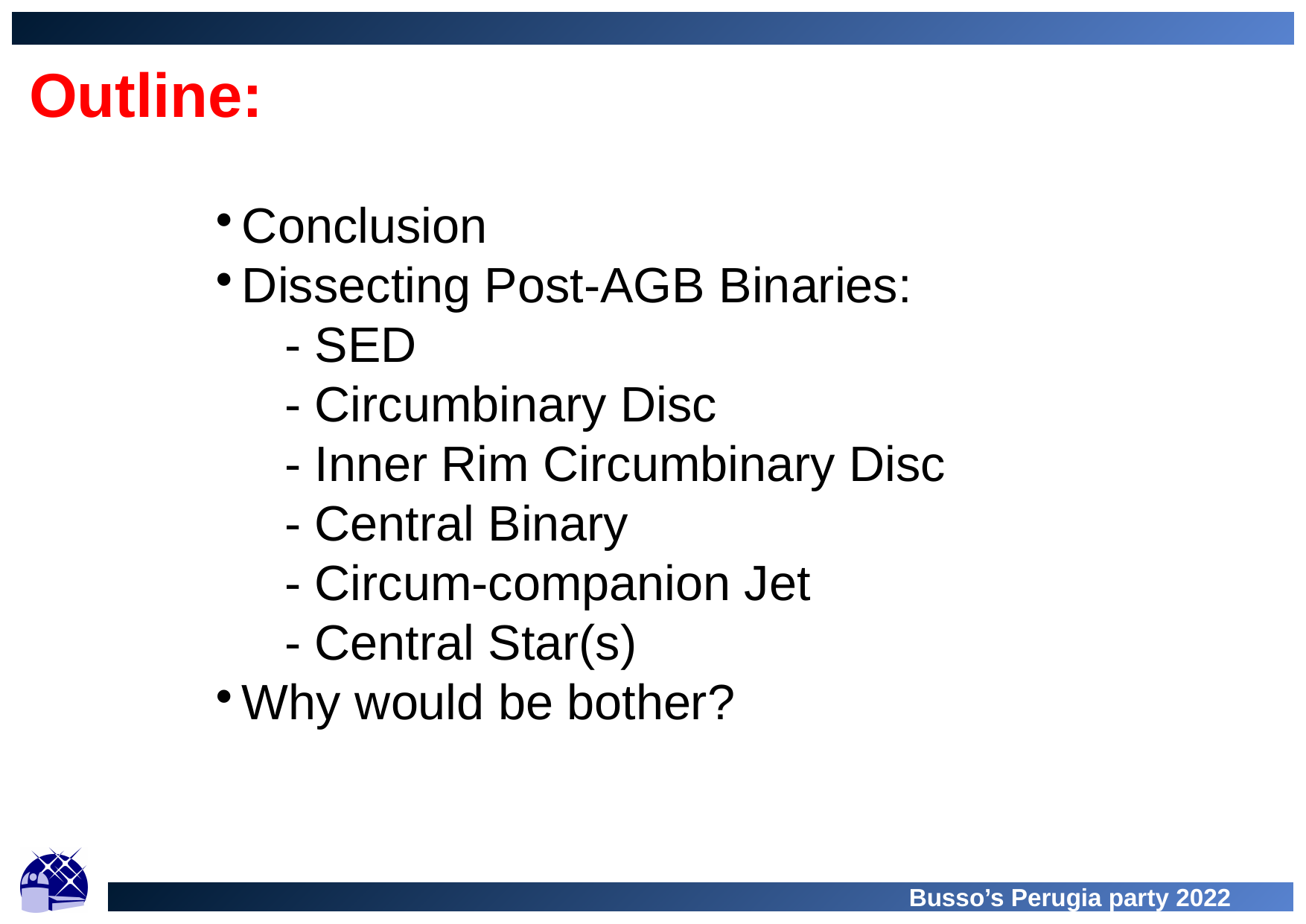

Outline:
Conclusion
Dissecting Post-AGB Binaries:
     - SED
     - Circumbinary Disc
     - Inner Rim Circumbinary Disc
     - Central Binary
     - Circum-companion Jet
     - Central Star(s)
Why would be bother?